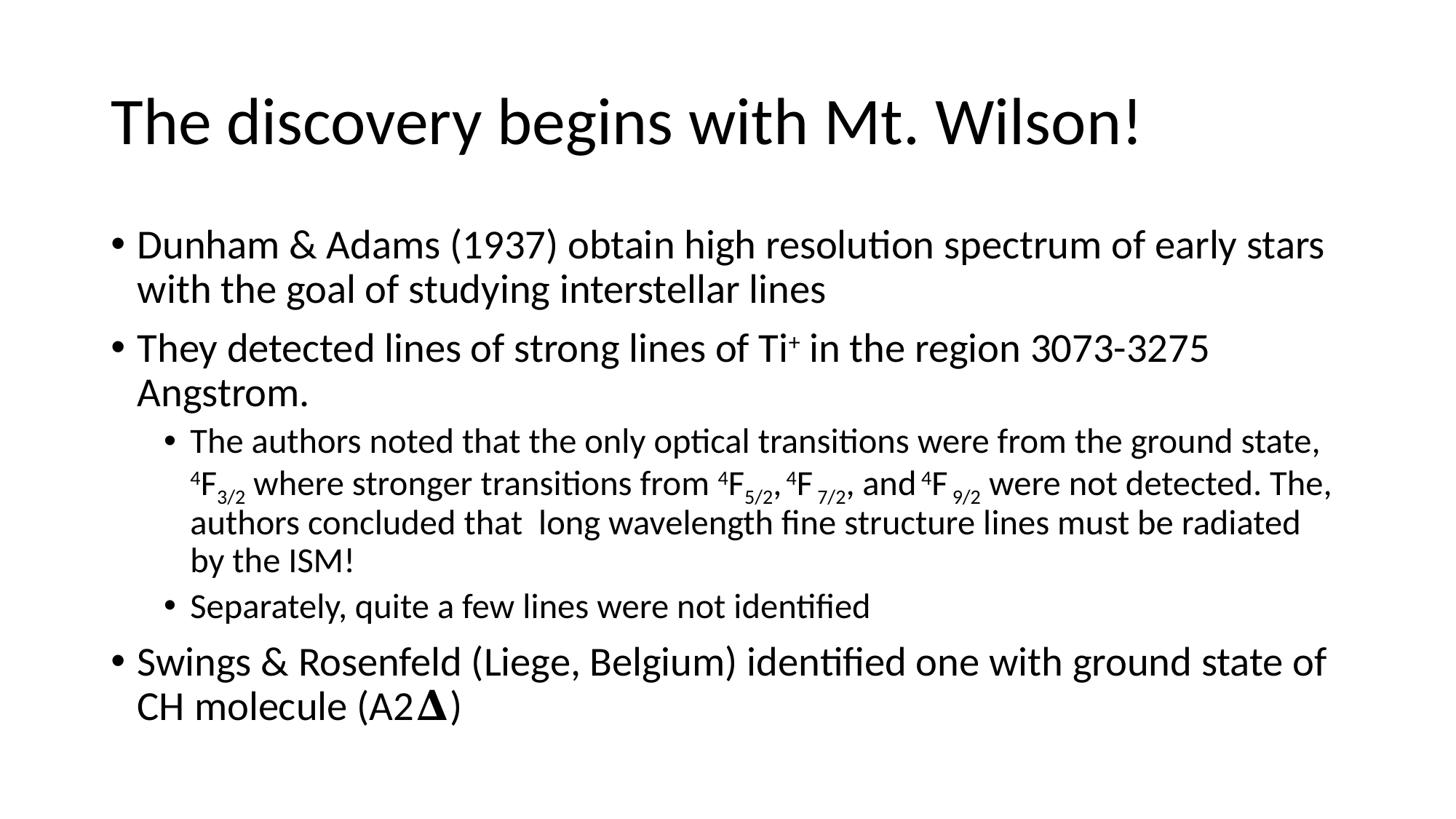

# The discovery begins with Mt. Wilson!
Dunham & Adams (1937) obtain high resolution spectrum of early stars with the goal of studying interstellar lines
They detected lines of strong lines of Ti+ in the region 3073-3275 Angstrom.
The authors noted that the only optical transitions were from the ground state, 4F3/2 where stronger transitions from 4F5/2, 4F 7/2, and 4F 9/2 were not detected. The, authors concluded that  long wavelength fine structure lines must be radiated by the ISM!
Separately, quite a few lines were not identified
Swings & Rosenfeld (Liege, Belgium) identified one with ground state of CH molecule (A2𝚫)